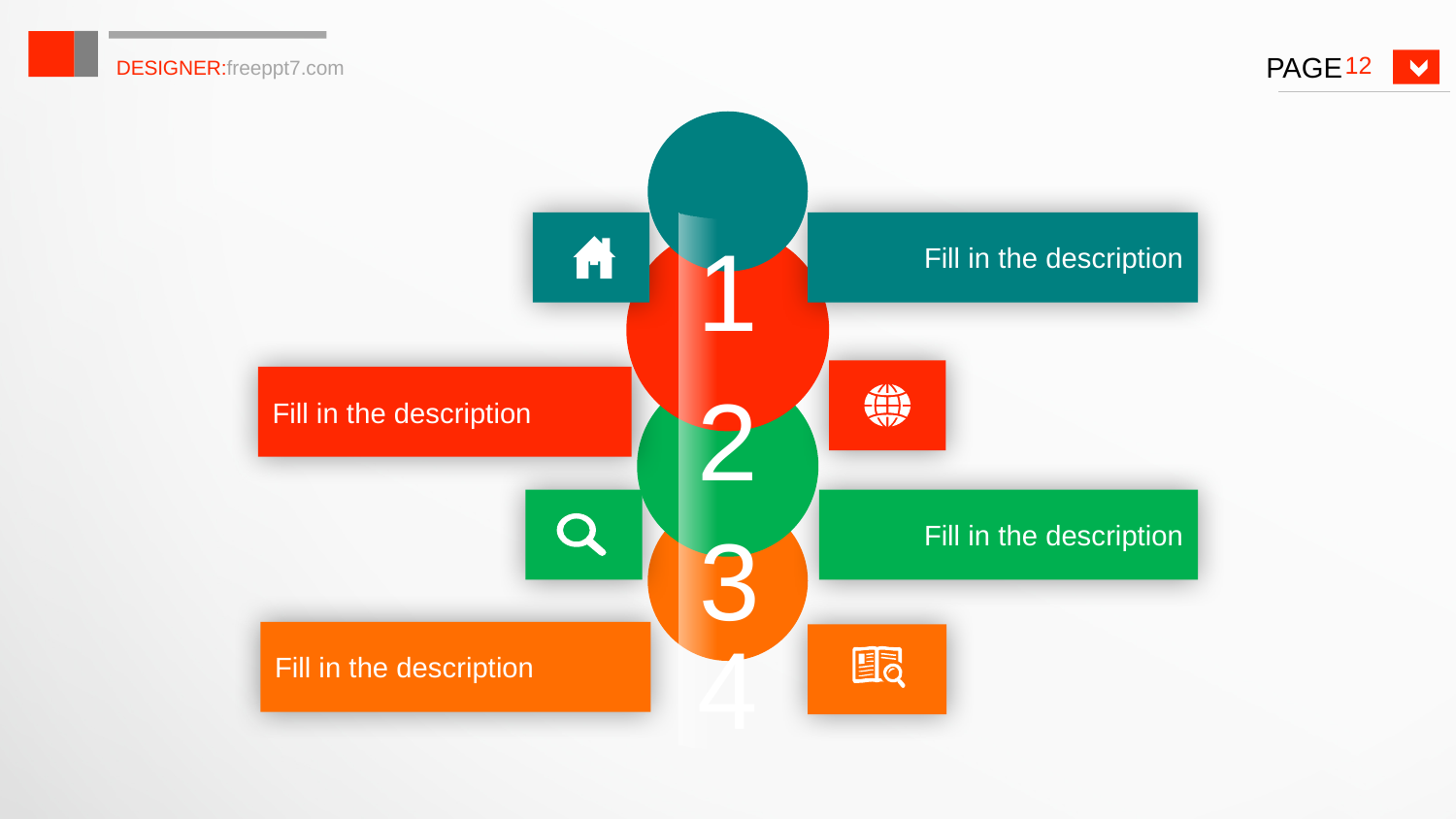

DESIGNER:freeppt7.com
12

Fill in the description
1

Fill in the description
2

Fill in the description
3

4
Fill in the description